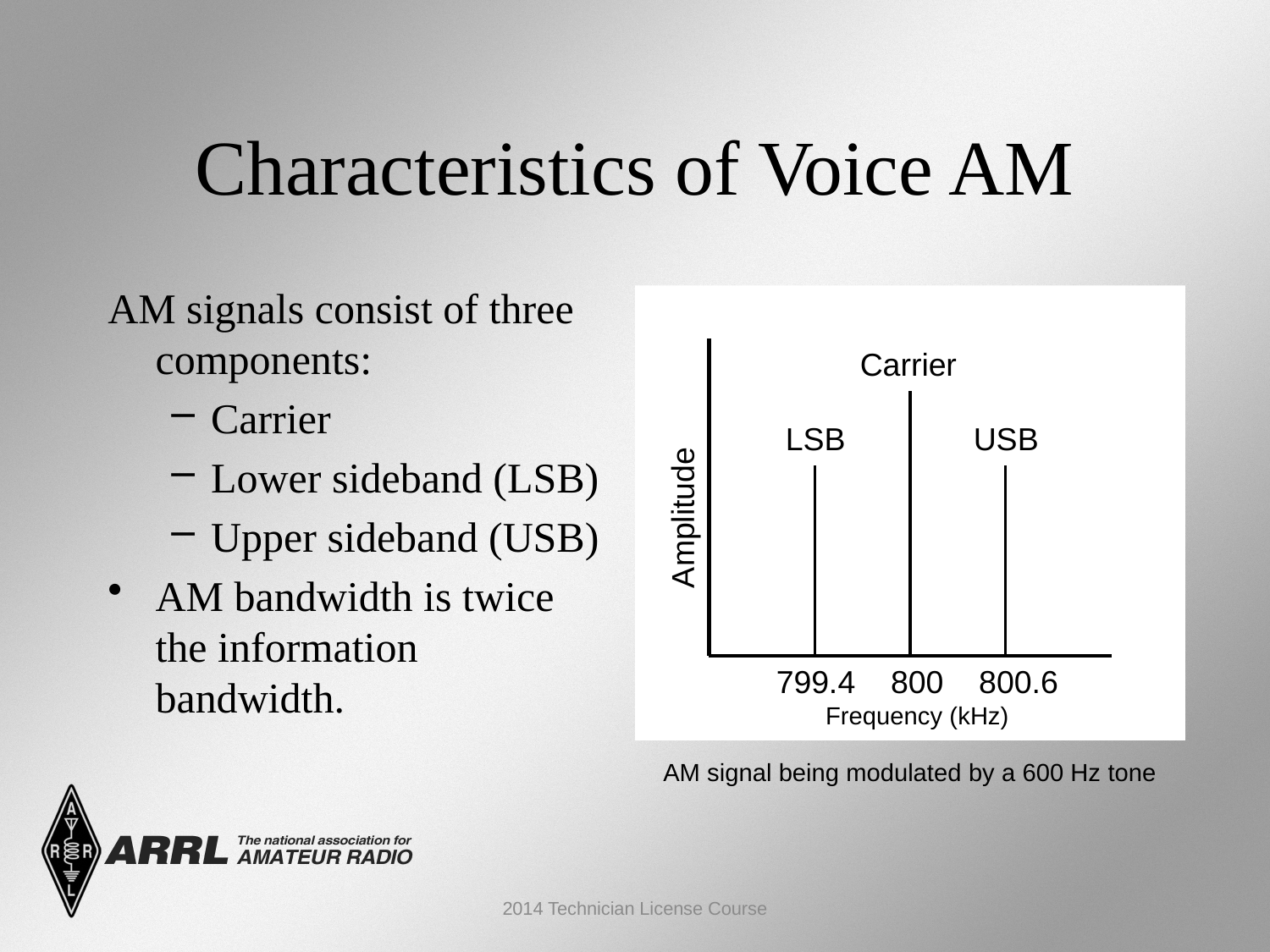

Characteristics of Voice AM
AM signals consist of three components:
Carrier
Lower sideband (LSB)
Upper sideband (USB)
AM bandwidth is twice the information bandwidth.

Carrier
LSB
USB
Amplitude
799.4    800    800.6
Frequency (kHz)
AM signal being modulated by a 600 Hz tone
2014 Technician License Course